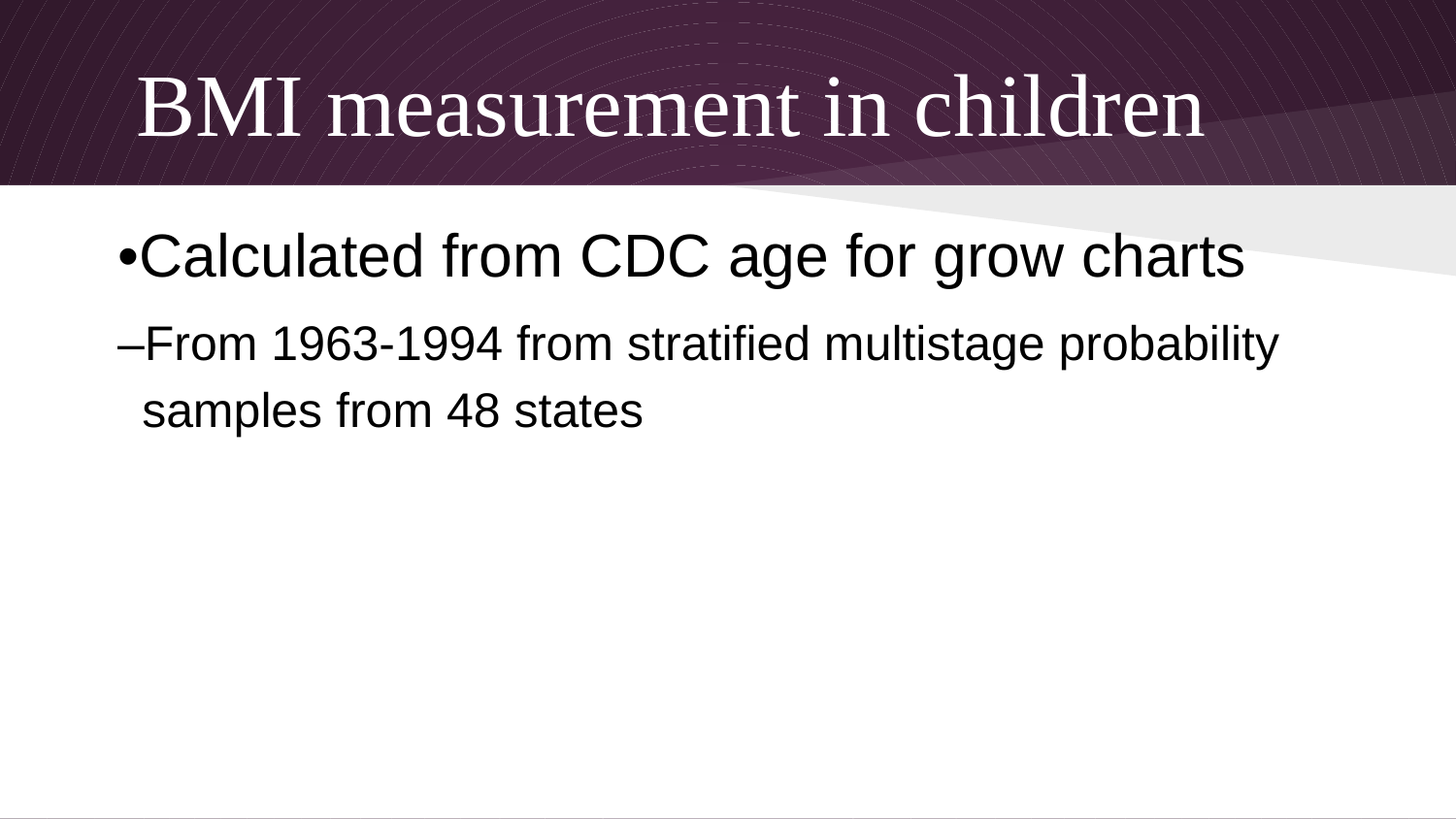

# BMI measurement in children
•Calculated from CDC age for grow charts
–From 1963-1994 from stratified multistage probability samples from 48 states